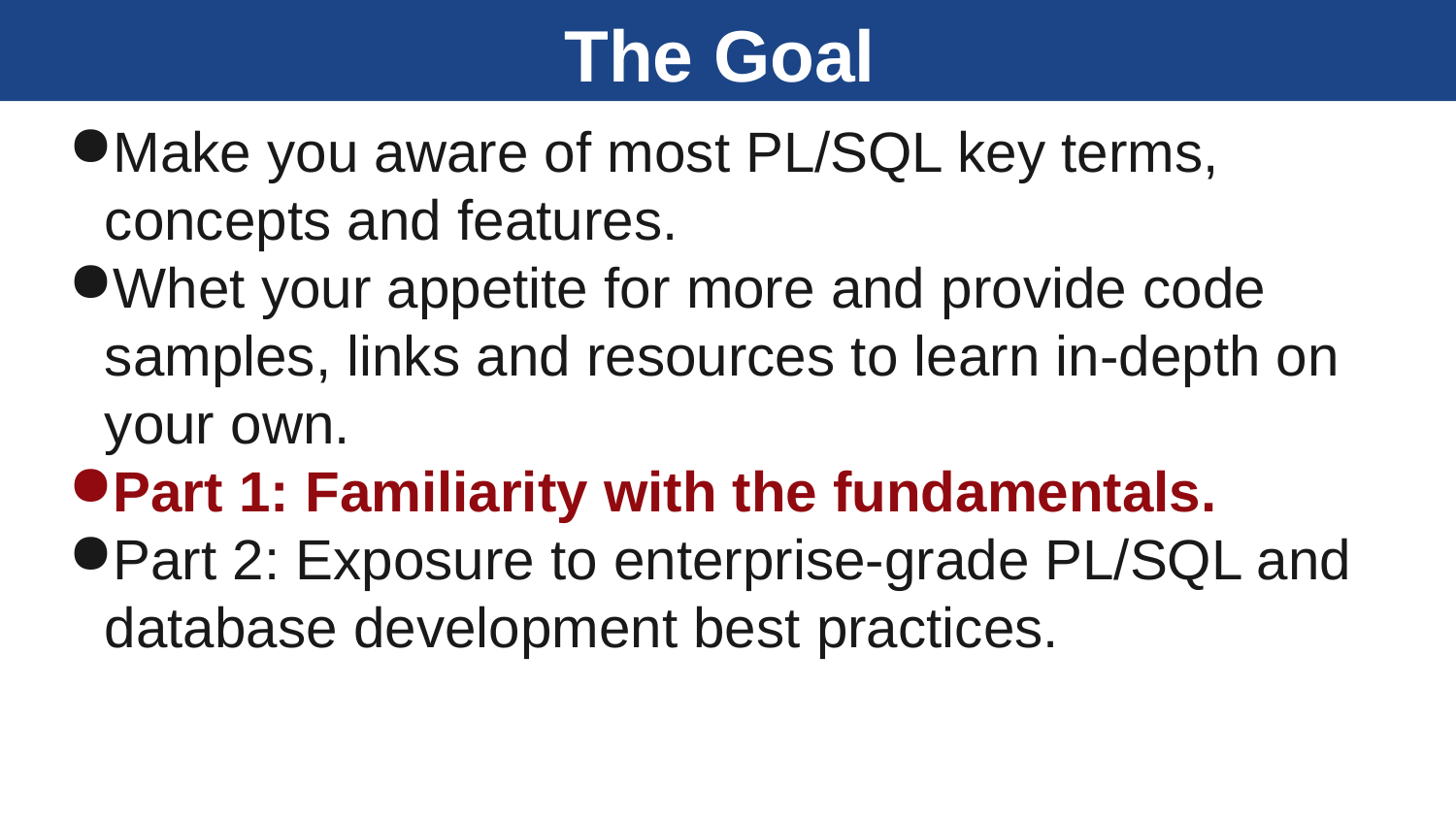

# The Goal
Make you aware of most PL/SQL key terms, concepts and features.
Whet your appetite for more and provide code samples, links and resources to learn in-depth on your own.
Part 1: Familiarity with the fundamentals.
Part 2: Exposure to enterprise-grade PL/SQL and database development best practices.